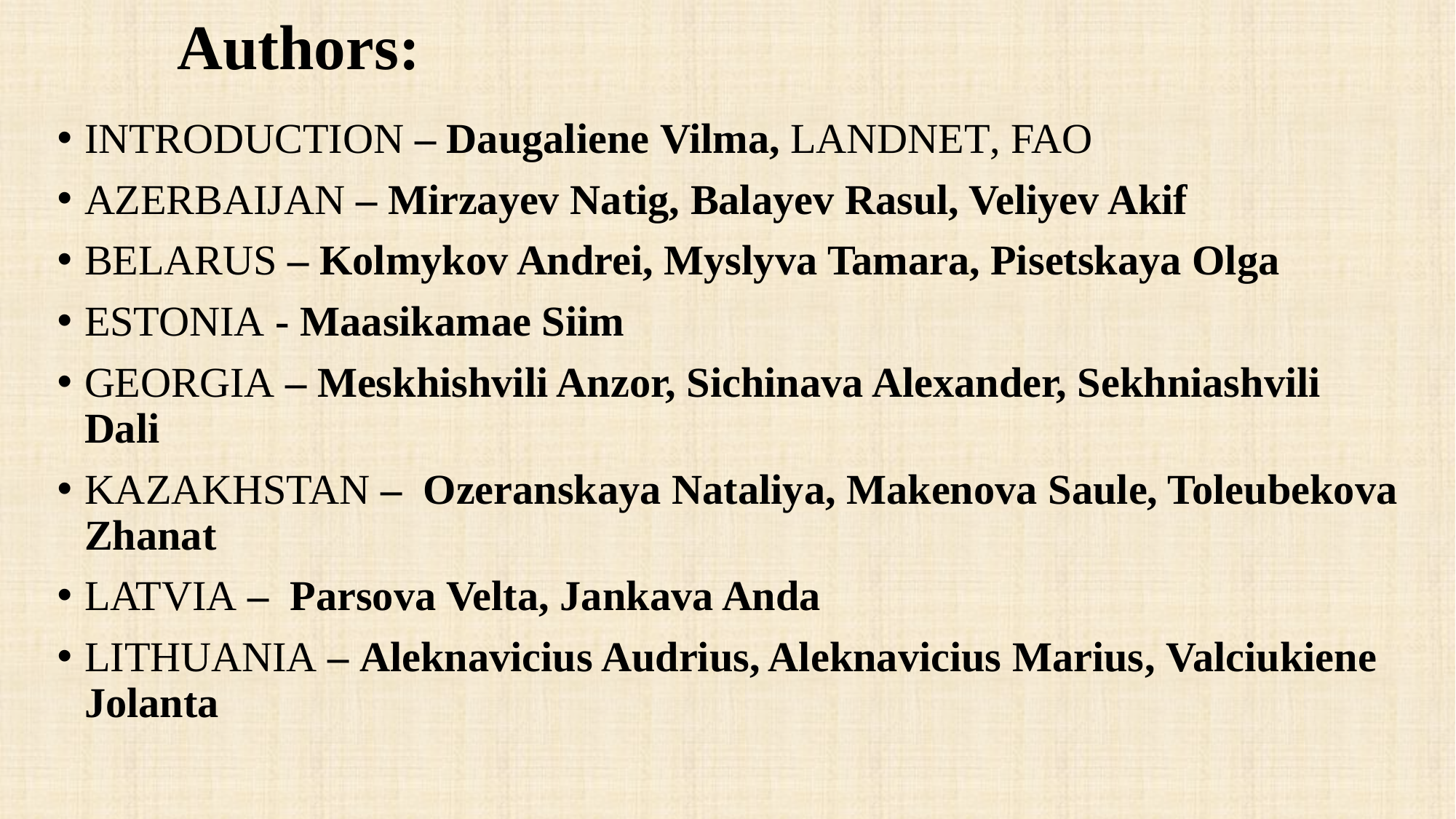

# Authors:
INTRODUCTION – Daugaliene Vilma, LANDNET, FAO
AZERBAIJAN – Mirzayev Natig, Balayev Rasul, Veliyev Akif
BELARUS – Kolmykov Andrei, Myslyva Tamara, Pisetskaya Olga
ESTONIA - Maasikamae Siim
GEORGIA – Meskhishvili Anzor, Sichinava Alexander, Sekhniashvili Dali
KAZAKHSTAN –  Ozeranskaya Nataliya, Makenova Saule, Toleubekova Zhanat
LATVIA –  Parsova Velta, Jankava Anda
LITHUANIA – Aleknavicius Audrius, Aleknavicius Marius, Valciukiene Jolanta